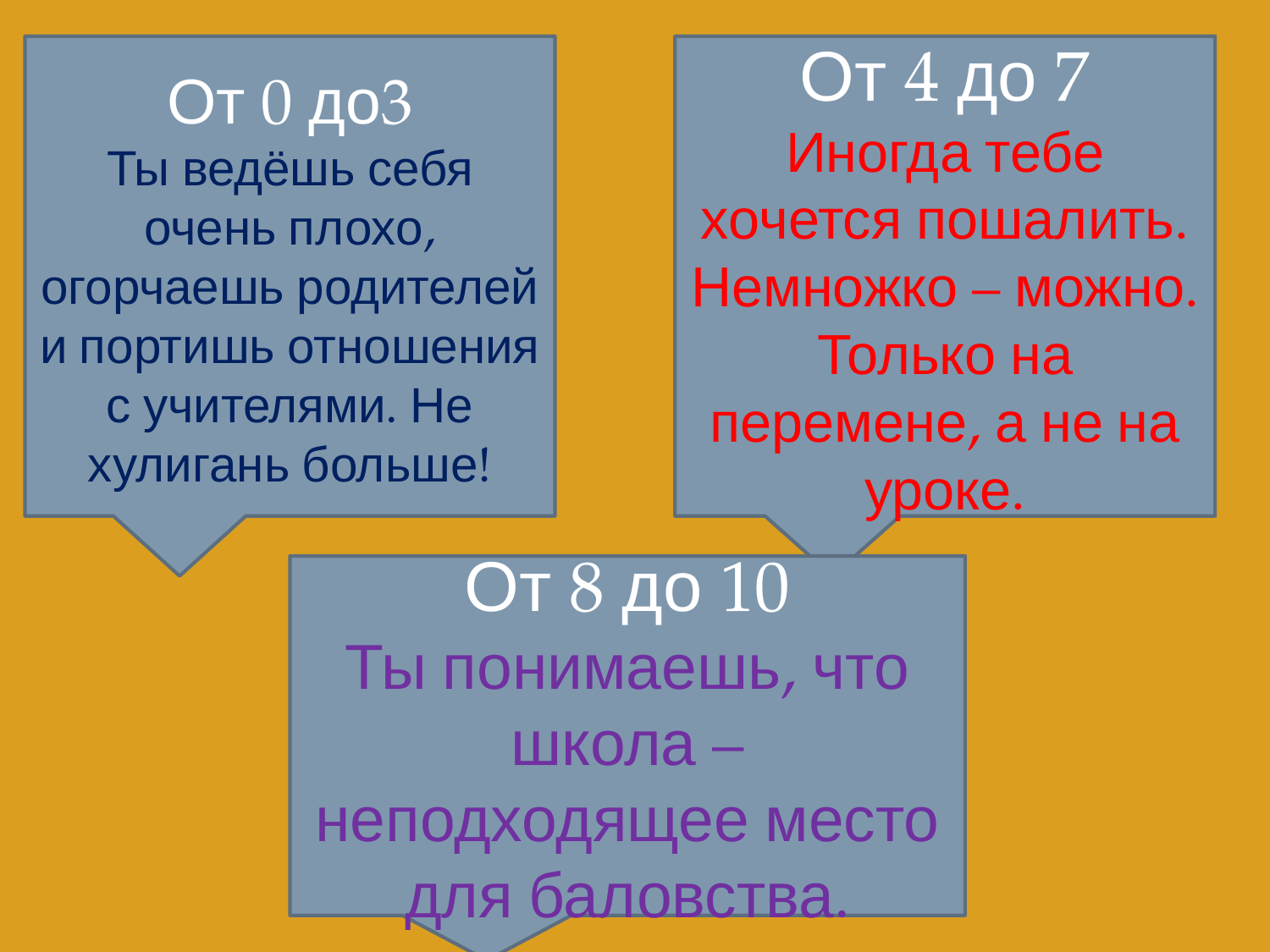

От 0 до3
Ты ведёшь себя очень плохо, огорчаешь родителей и портишь отношения с учителями. Не хулигань больше!
От 4 до 7
Иногда тебе хочется пошалить. Немножко – можно. Только на перемене, а не на уроке.
От 8 до 10
Ты понимаешь, что школа – неподходящее место для баловства.